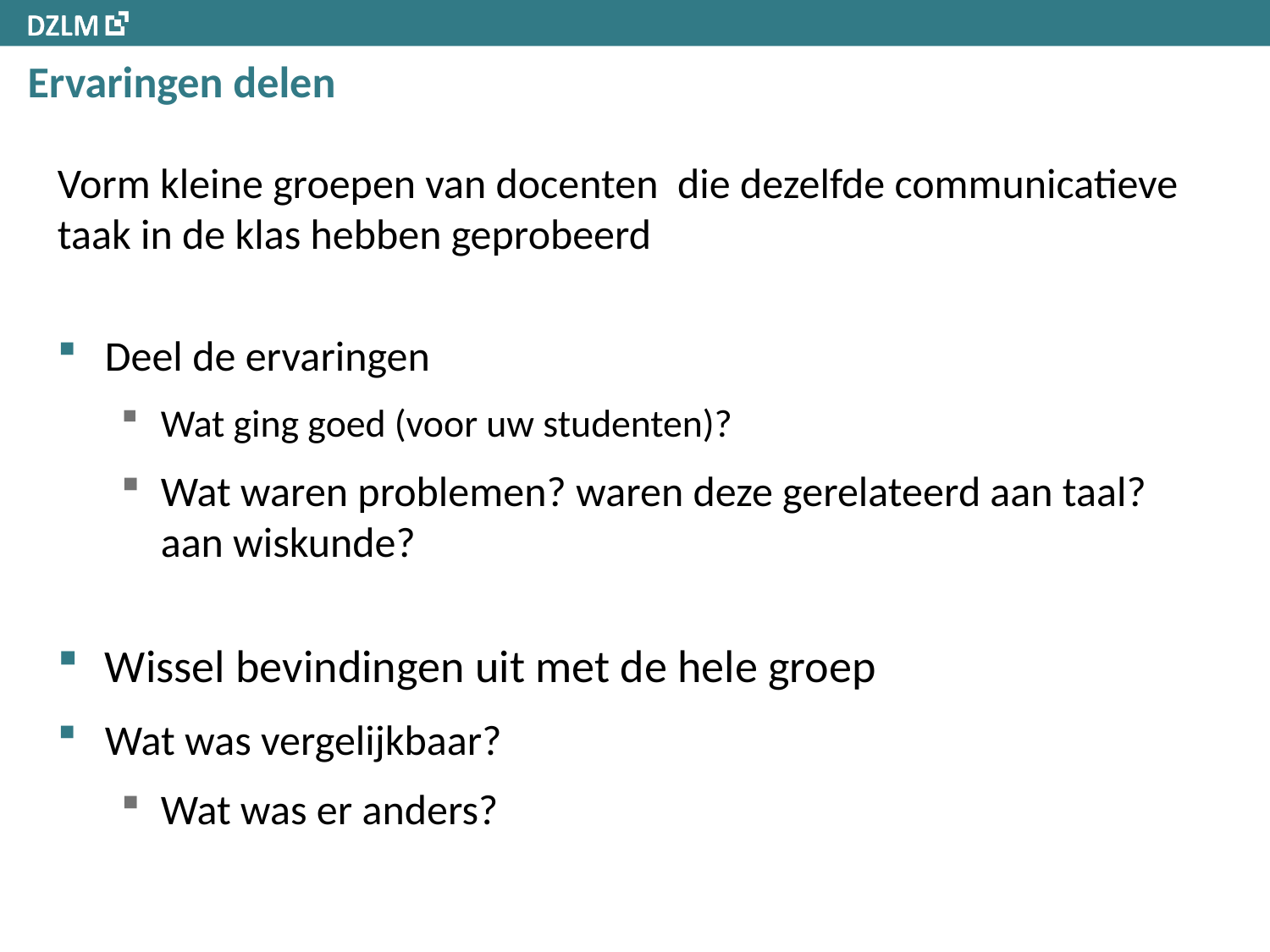

# Ervaringen delen
Vorm kleine groepen van docenten  die dezelfde communicatieve taak in de klas hebben geprobeerd
Deel de ervaringen
Wat ging goed (voor uw studenten)?
Wat waren problemen? waren deze gerelateerd aan taal? aan wiskunde?
Wissel bevindingen uit met de hele groep
Wat was vergelijkbaar?
Wat was er anders?